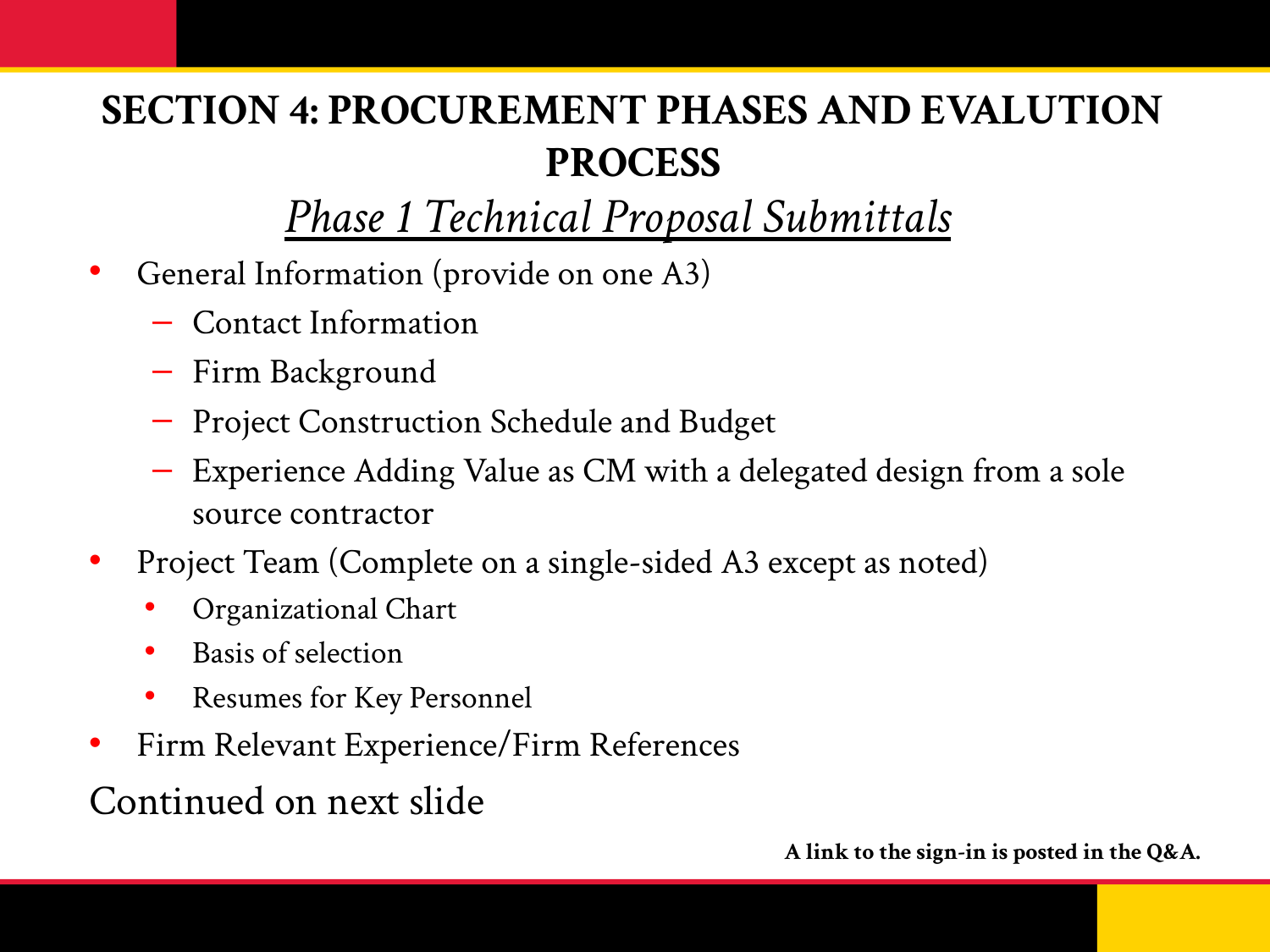

# SECTION 4: PROCUREMENT PHASES AND EVALUTION PROCESS
Phase 1 Technical Proposal Submittals
General Information (provide on one A3)
Contact Information
Firm Background
Project Construction Schedule and Budget
Experience Adding Value as CM with a delegated design from a sole source contractor
Project Team (Complete on a single-sided A3 except as noted)
Organizational Chart
Basis of selection
Resumes for Key Personnel
Firm Relevant Experience/Firm References
Continued on next slide
A link to the sign-in is posted in the Q&A.